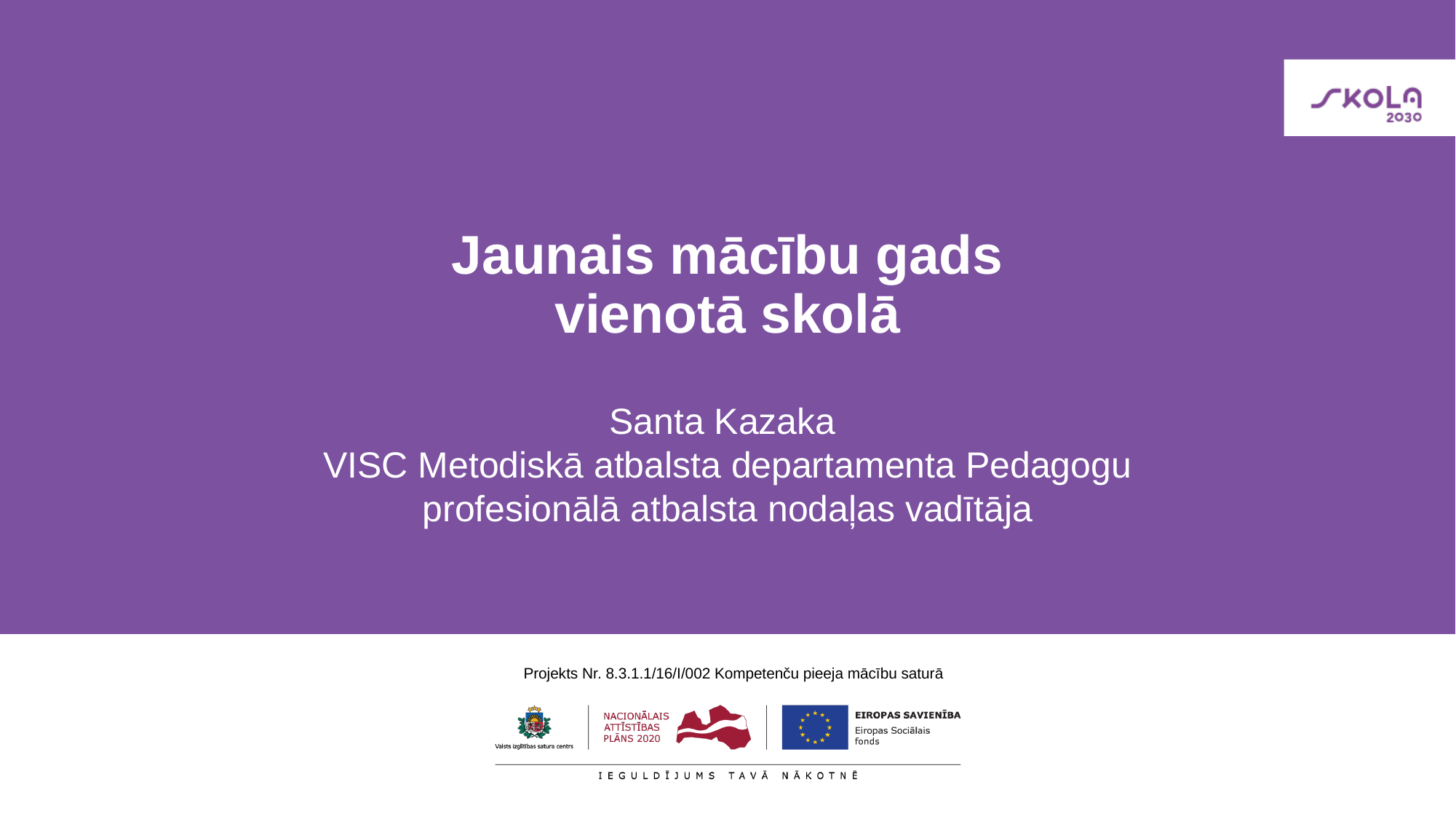

# Jaunais mācību gads vienotā skolā
Santa Kazaka
VISC Metodiskā atbalsta departamenta Pedagogu profesionālā atbalsta nodaļas vadītāja